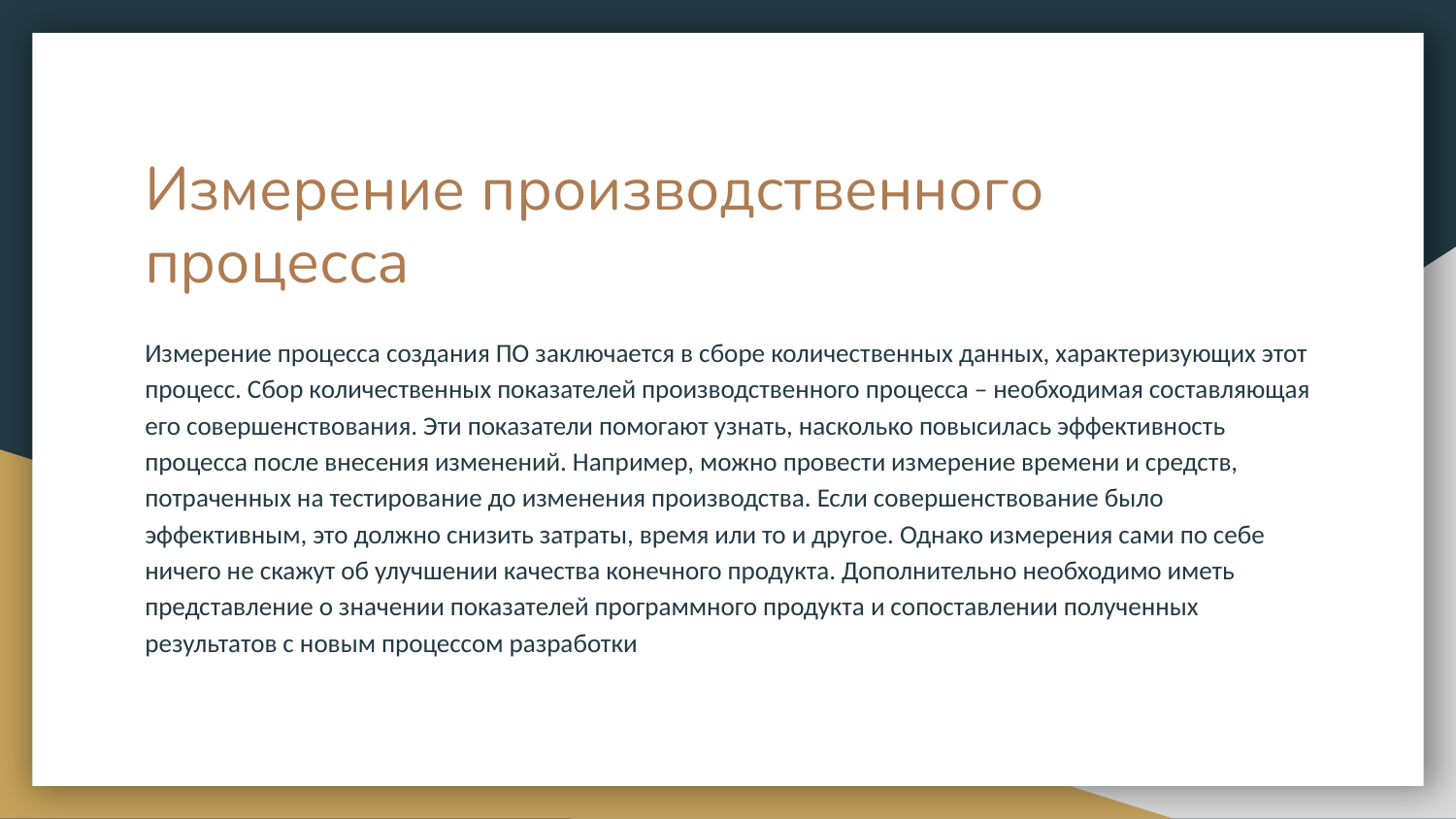

# Измерение производственного процесса
Измерение процесса создания ПО заключается в сборе количественных данных, характеризующих этот процесс. Сбор количественных показателей производственного процесса – необходимая составляющая его совершенствования. Эти показатели помогают узнать, насколько повысилась эффективность процесса после внесения изменений. Например, можно провести измерение времени и средств, потраченных на тестирование до изменения производства. Если совершенствование было эффективным, это должно снизить затраты, время или то и другое. Однако измерения сами по себе ничего не скажут об улучшении качества конечного продукта. Дополнительно необходимо иметь представление о значении показателей программного продукта и сопоставлении полученных результатов с новым процессом разработки